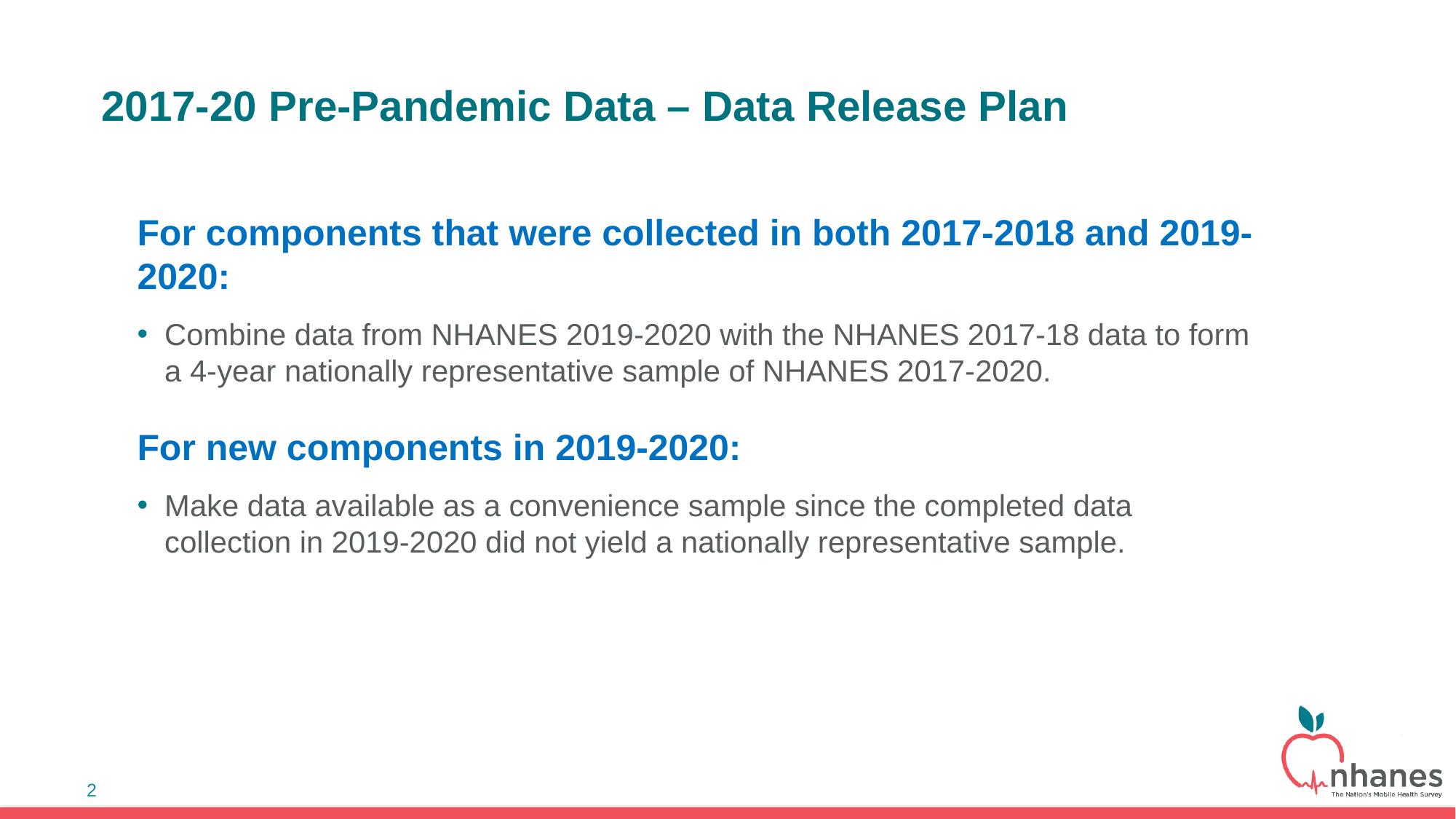

# 2017-20 Pre-Pandemic Data – Data Release Plan
For components that were collected in both 2017-2018 and 2019-2020:
Combine data from NHANES 2019-2020 with the NHANES 2017-18 data to form a 4-year nationally representative sample of NHANES 2017-2020.
For new components in 2019-2020:
Make data available as a convenience sample since the completed data collection in 2019-2020 did not yield a nationally representative sample.

2